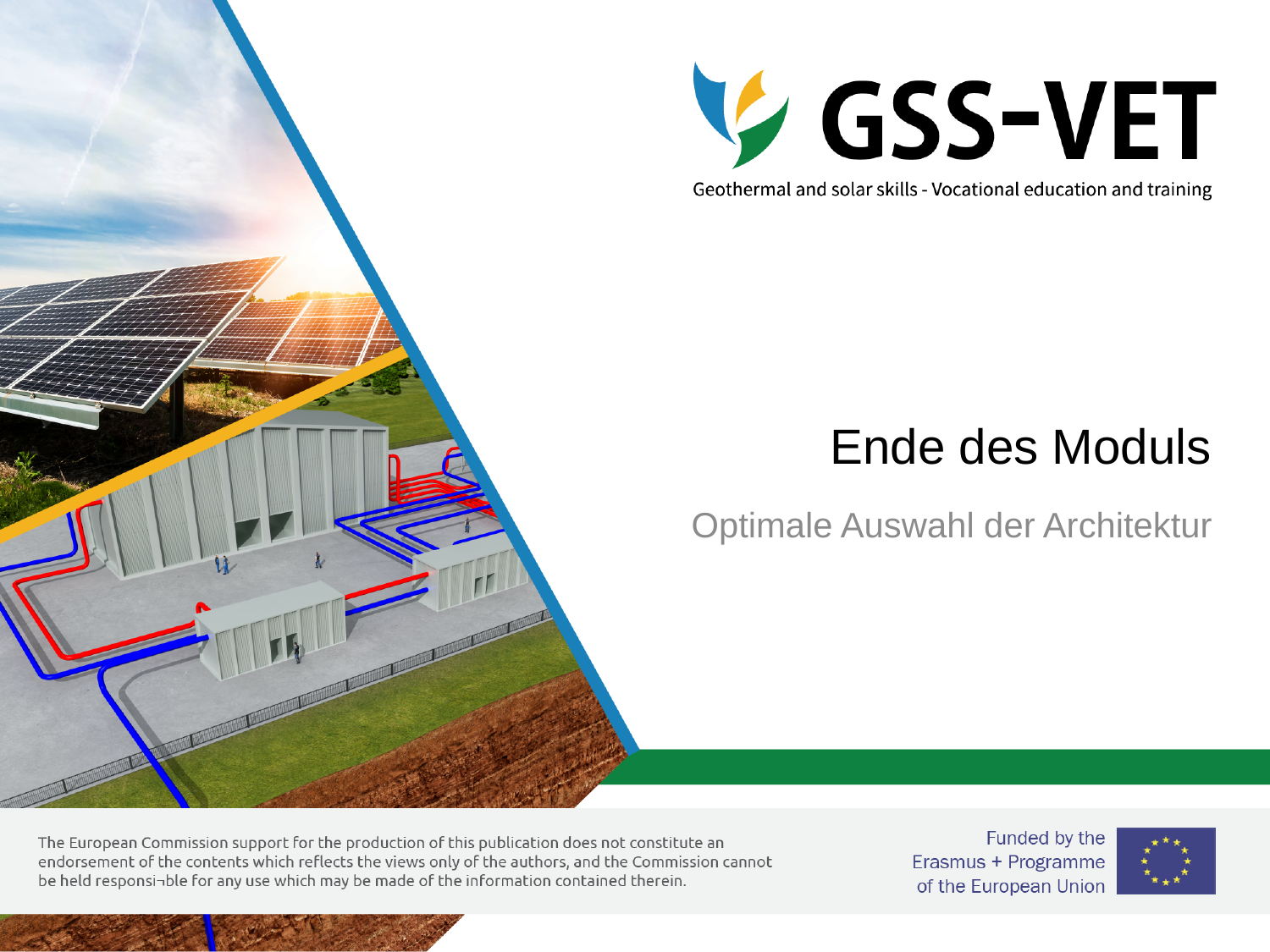

# Ende des Moduls
Optimale Auswahl der Architektur